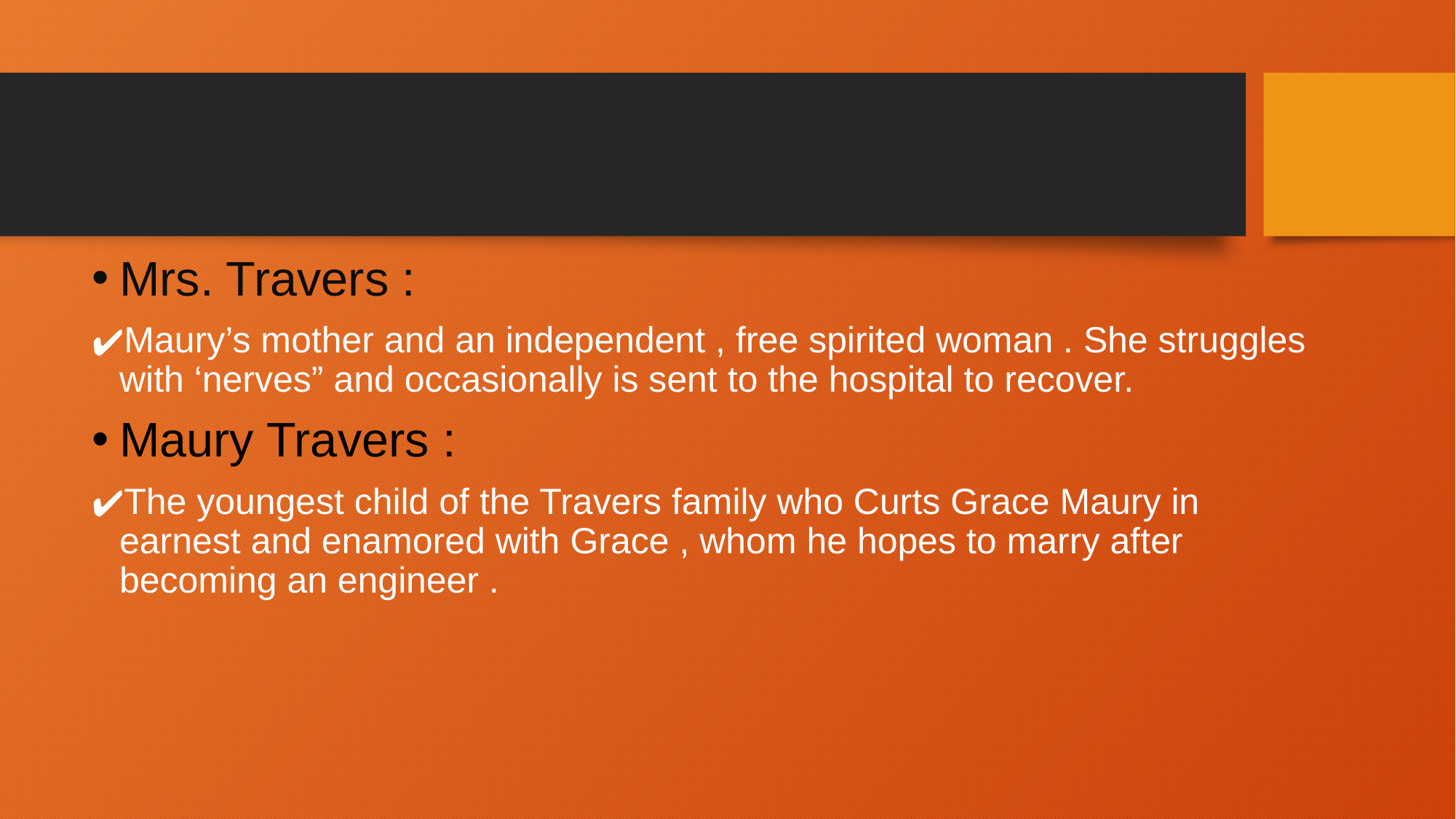

#
Mrs. Travers :
Maury’s mother and an independent , free spirited woman . She struggles with ‘nerves” and occasionally is sent to the hospital to recover.
Maury Travers :
The youngest child of the Travers family who Curts Grace Maury in earnest and enamored with Grace , whom he hopes to marry after becoming an engineer .